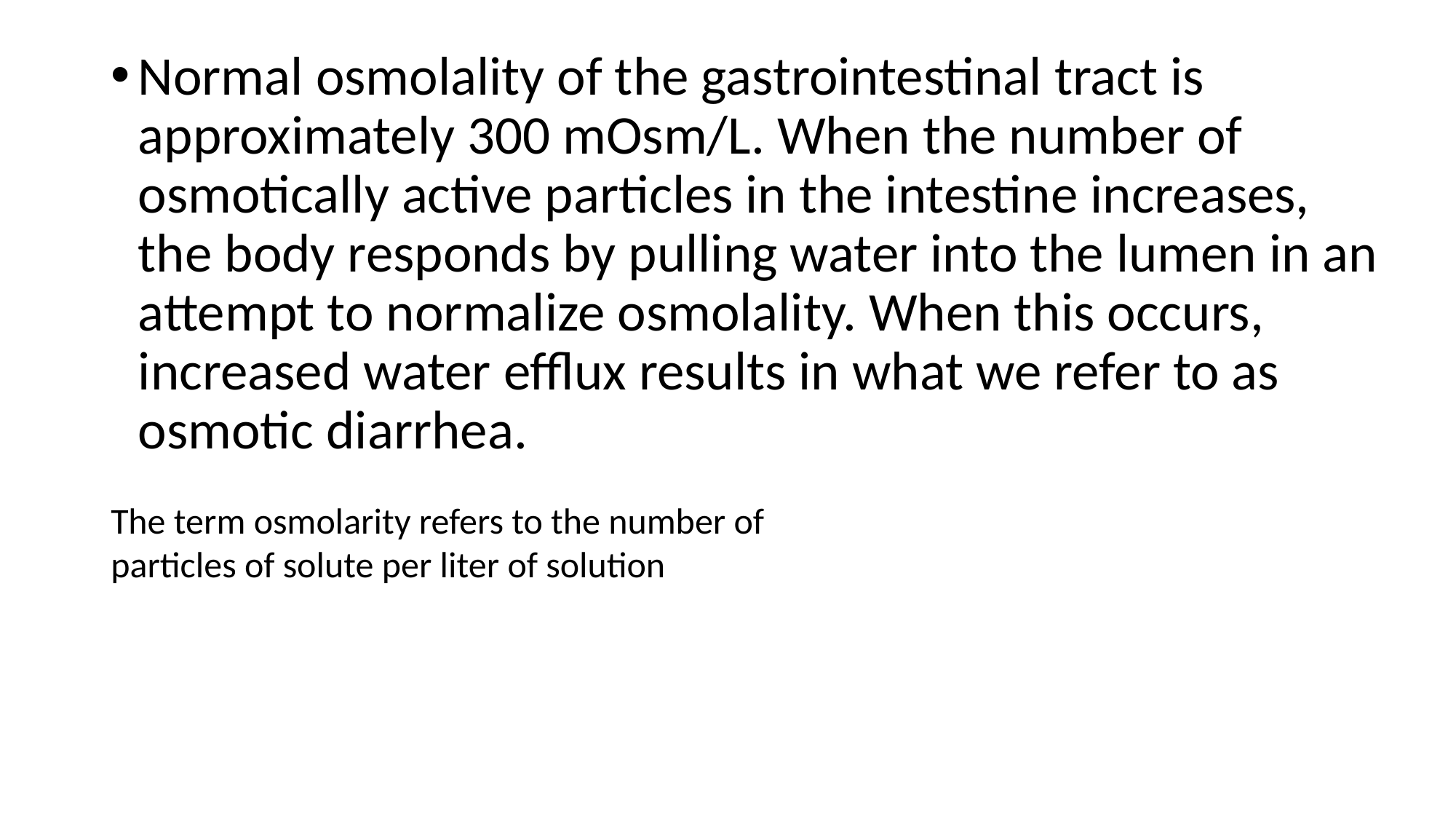

Normal osmolality of the gastrointestinal tract is approximately 300 mOsm/L. When the number of osmotically active particles in the intestine increases, the body responds by pulling water into the lumen in an attempt to normalize osmolality. When this occurs, increased water efflux results in what we refer to as osmotic diarrhea.
The term osmolarity refers to the number of particles of solute per liter of solution